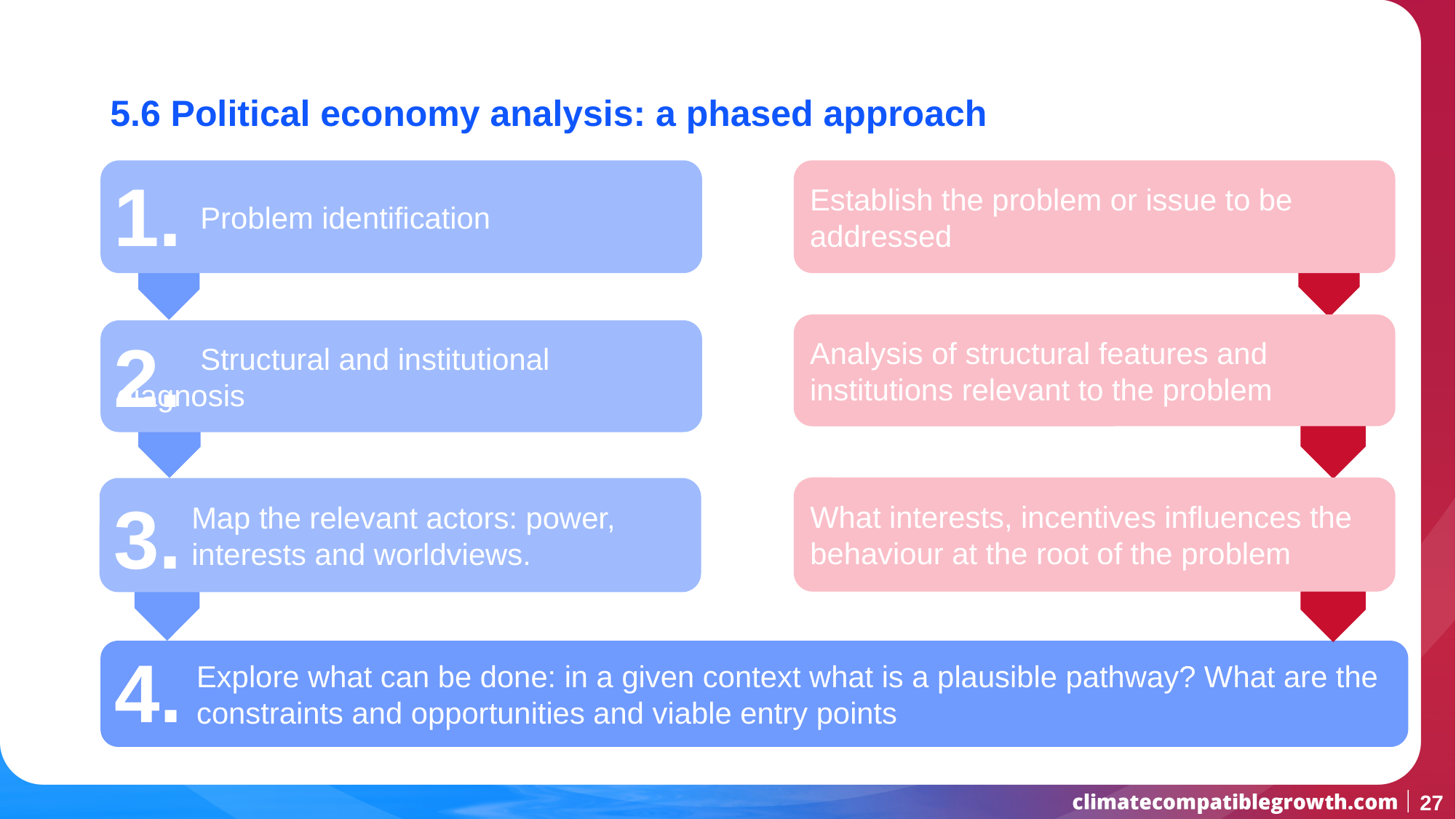

5.6 Political economy analysis: a phased approach
1.
Establish the problem or issue to be addressed
          Problem identification

Analysis of structural features and institutions relevant to the problem
2.

          Structural and institutional diagnosis

What interests, incentives influences the behaviour at the root of the problem
Map the relevant actors: power, interests and worldviews.
3.

4.
Explore what can be done: in a given context what is a plausible pathway? What are the constraints and opportunities and viable entry points
27